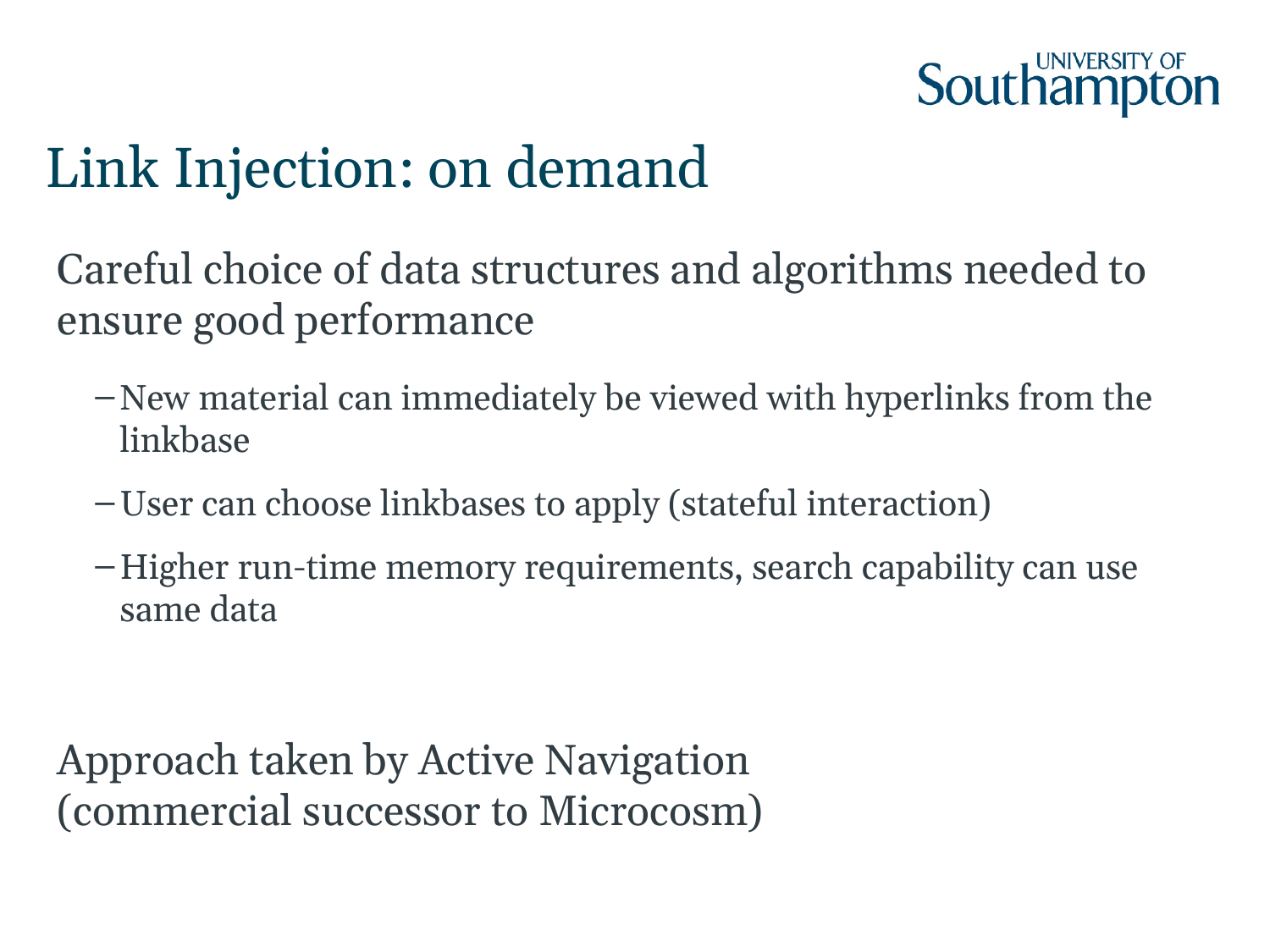

# Link Injection: on demand
Careful choice of data structures and algorithms needed to ensure good performance
New material can immediately be viewed with hyperlinks from the linkbase
User can choose linkbases to apply (stateful interaction)
Higher run-time memory requirements, search capability can use same data

Approach taken by Active Navigation
(commercial successor to Microcosm)